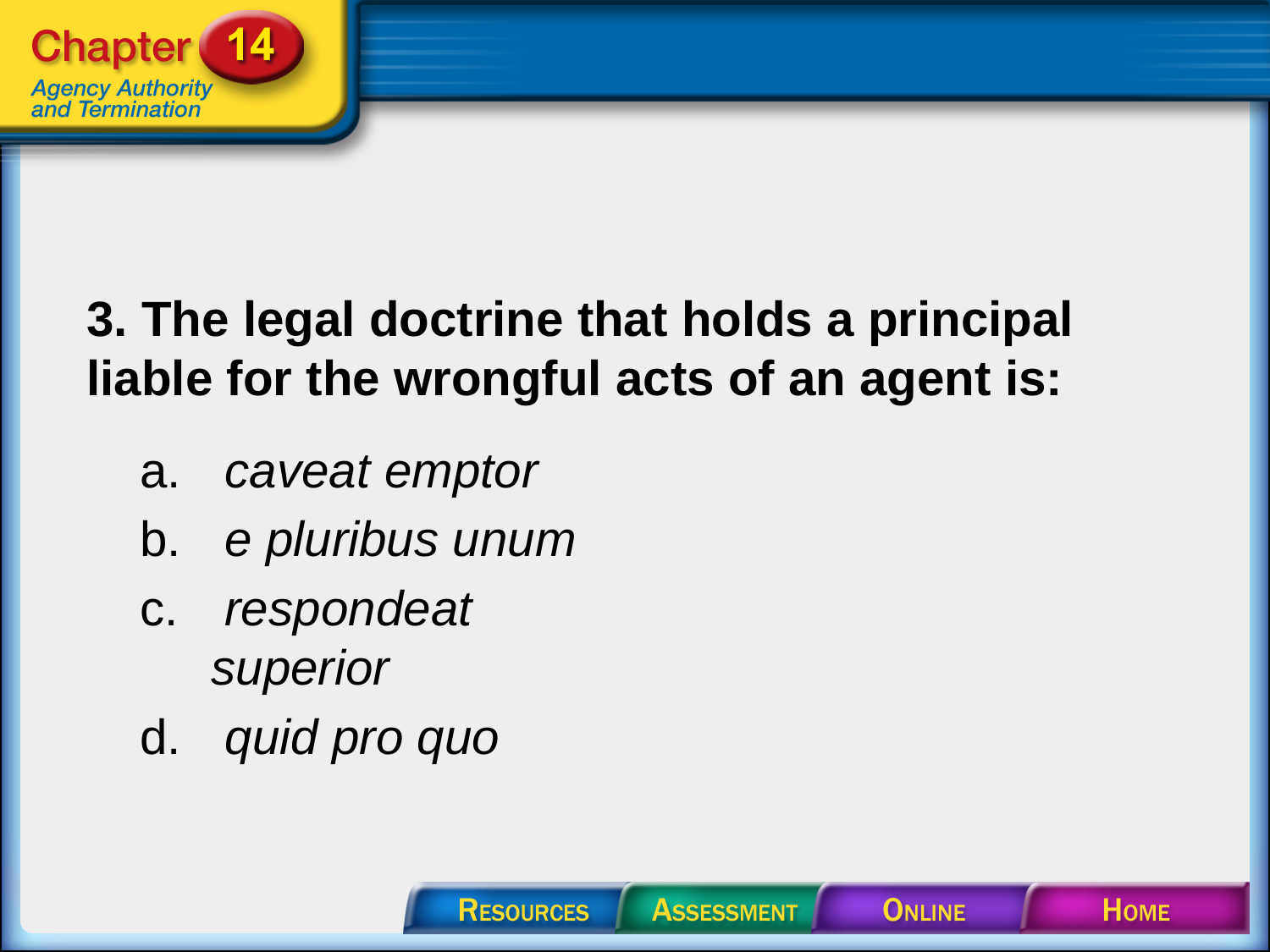

# 3. The legal doctrine that holds a principal liable for the wrongful acts of an agent is:
 caveat emptor
 e pluribus unum
 respondeat superior
 quid pro quo